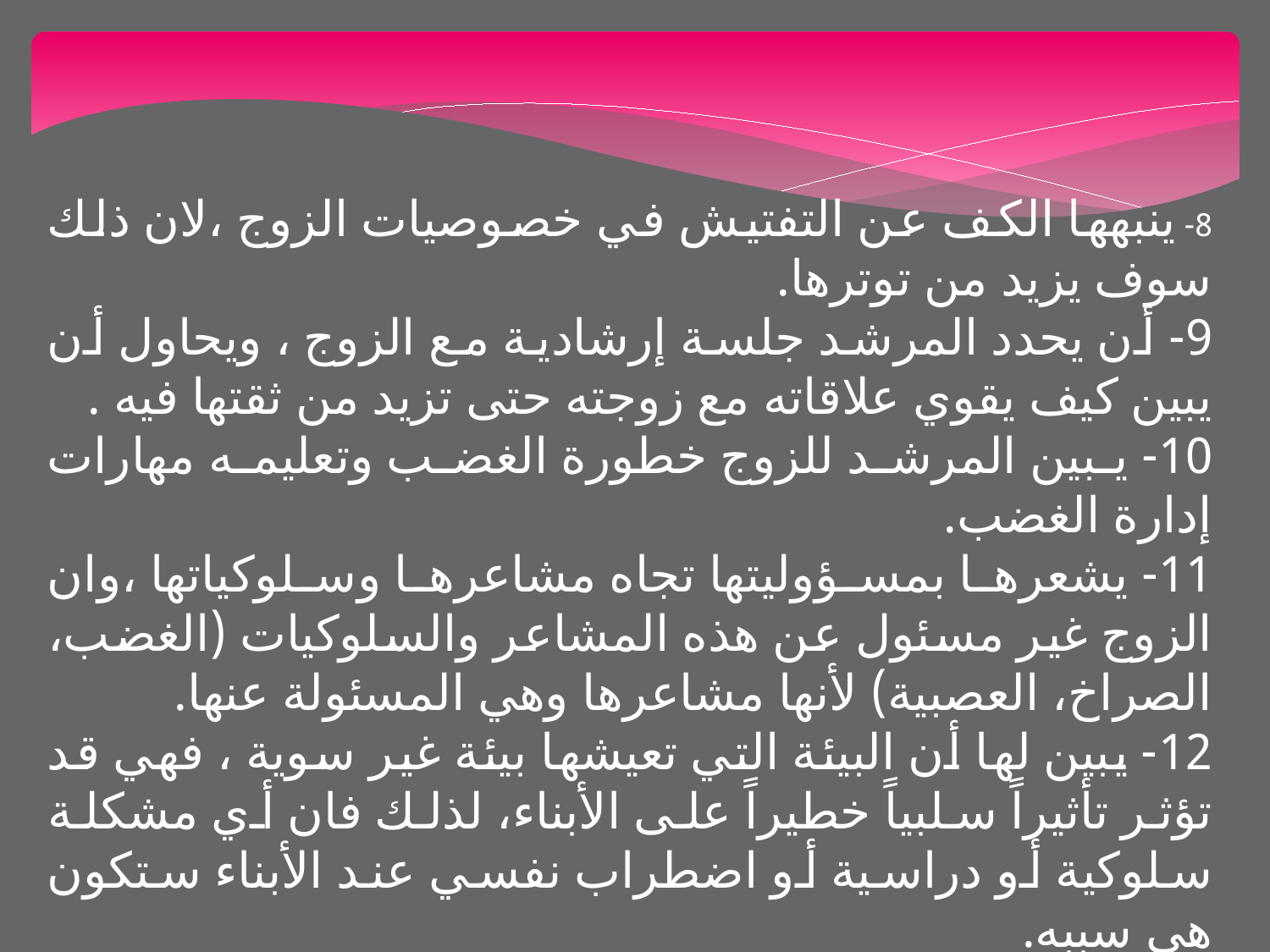

8- ينبهها الكف عن التفتيش في خصوصيات الزوج ،لان ذلك سوف يزيد من توترها.
9- أن يحدد المرشد جلسة إرشادية مع الزوج ، ويحاول أن يبين كيف يقوي علاقاته مع زوجته حتى تزيد من ثقتها فيه .
10- يبين المرشد للزوج خطورة الغضب وتعليمه مهارات إدارة الغضب.
11- يشعرها بمسؤوليتها تجاه مشاعرها وسلوكياتها ،وان الزوج غير مسئول عن هذه المشاعر والسلوكيات (الغضب، الصراخ، العصبية) لأنها مشاعرها وهي المسئولة عنها.
12- يبين لها أن البيئة التي تعيشها بيئة غير سوية ، فهي قد تؤثر تأثيراً سلبياً خطيراً على الأبناء، لذلك فان أي مشكلة سلوكية أو دراسية أو اضطراب نفسي عند الأبناء ستكون هي سببه.